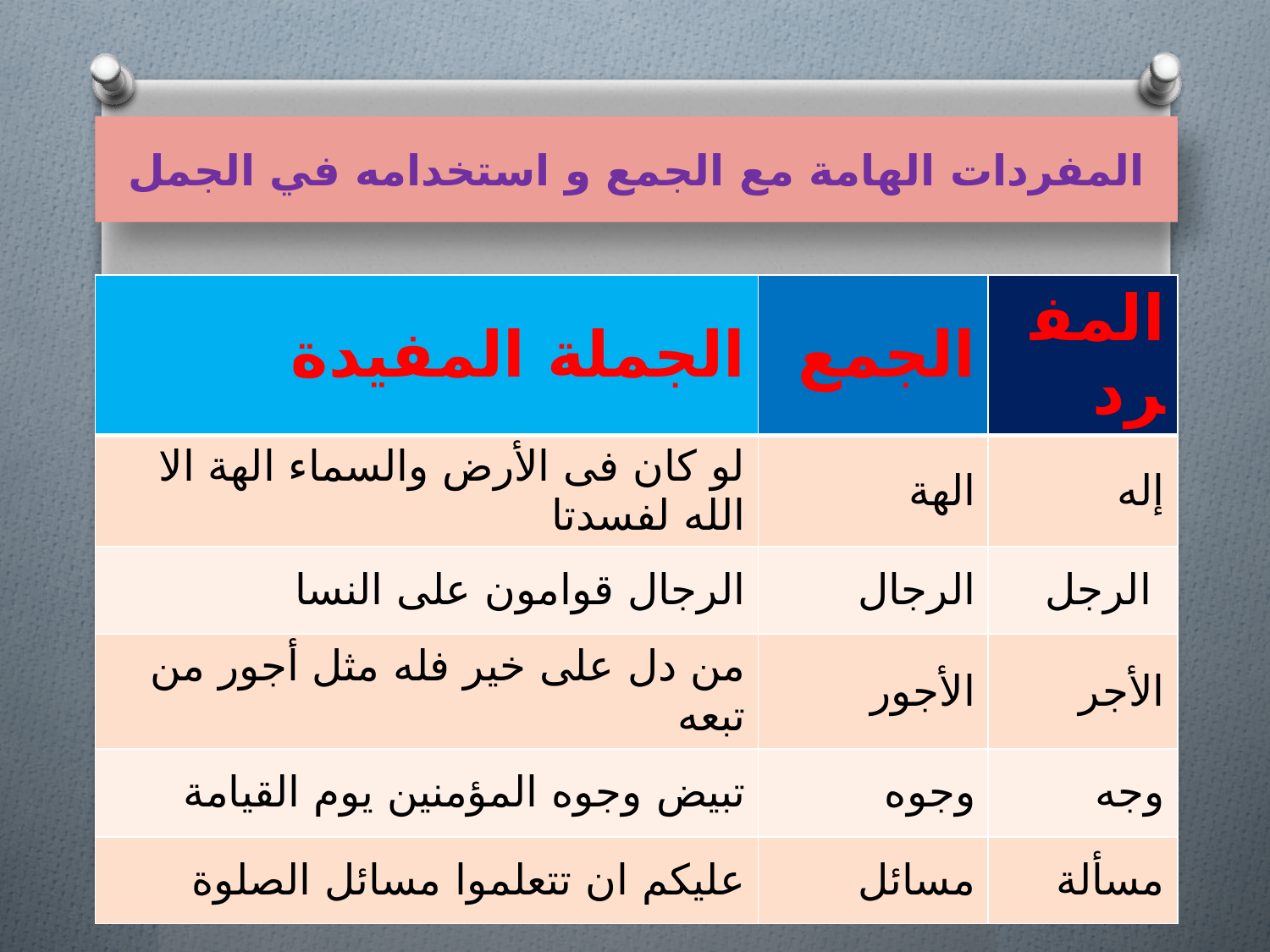

المفردات الهامة مع الجمع و استخدامه في الجمل
| الجملة المفيدة | الجمع | المفرد |
| --- | --- | --- |
| لو كان فى الأرض والسماء الهة الا الله لفسدتا | الهة | إله |
| الرجال قوامون على النسا | الرجال | الرجل |
| من دل على خير فله مثل أجور من تبعه | الأجور | الأجر |
| تبيض وجوه المؤمنين يوم القيامة | وجوه | وجه |
| عليكم ان تتعلموا مسائل الصلوة | مسائل | مسألة |